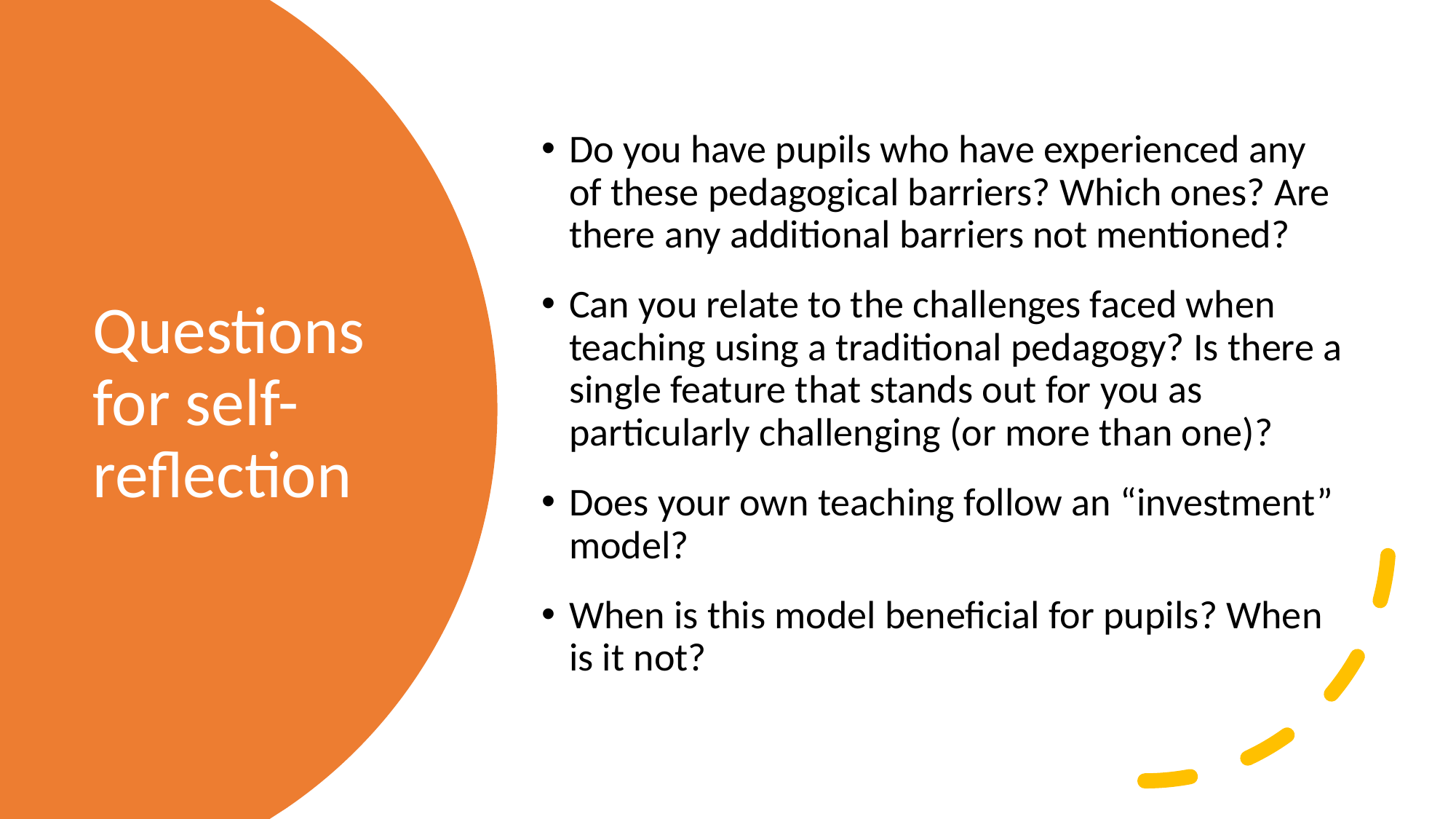

Do you have pupils who have experienced any of these pedagogical barriers? Which ones? Are there any additional barriers not mentioned?
Can you relate to the challenges faced when teaching using a traditional pedagogy? Is there a single feature that stands out for you as particularly challenging (or more than one)?
Does your own teaching follow an “investment” model?
When is this model beneficial for pupils? When is it not?
# Questions for self-reflection